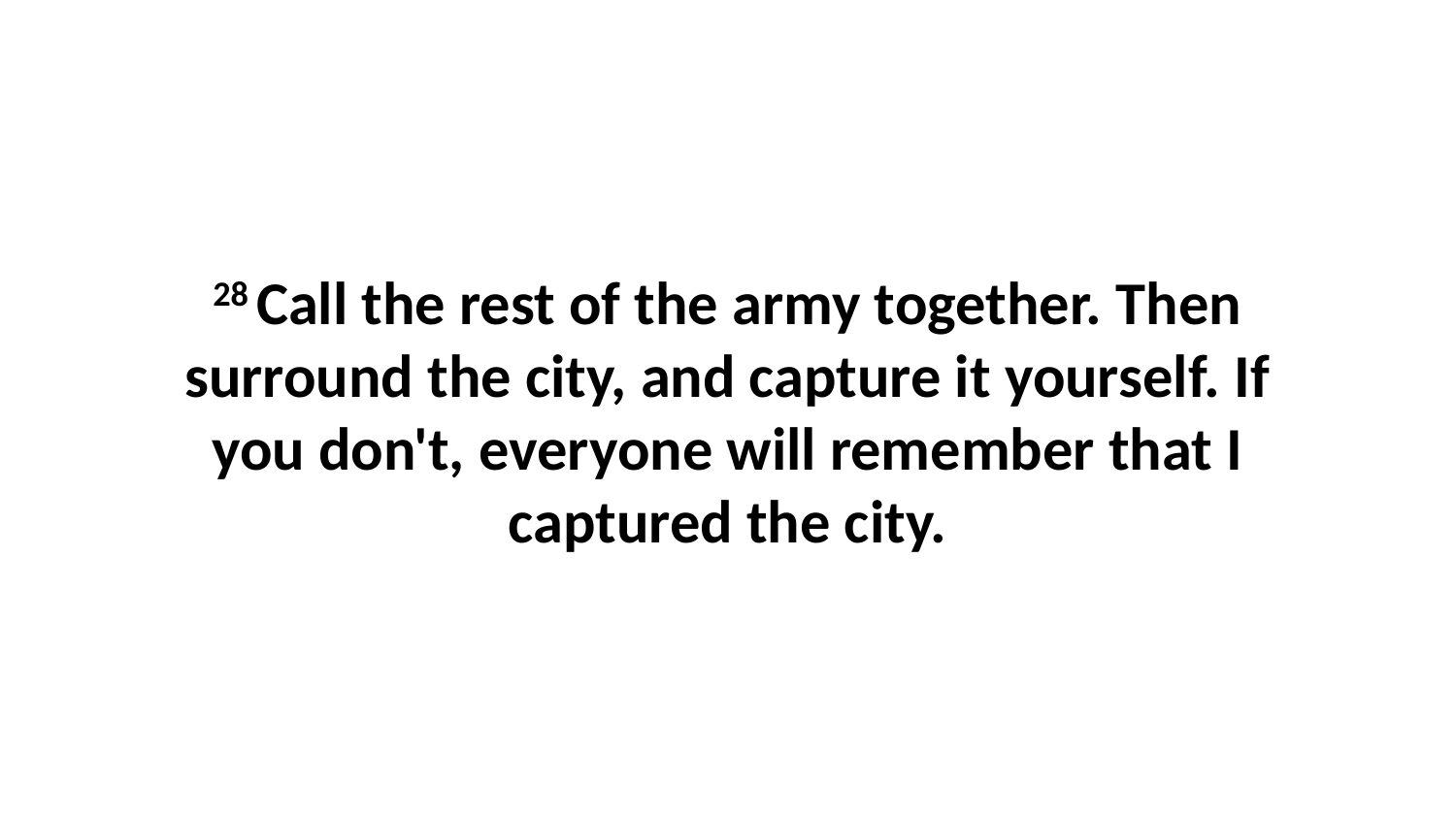

28 Call the rest of the army together. Then surround the city, and capture it yourself. If you don't, everyone will remember that I captured the city.